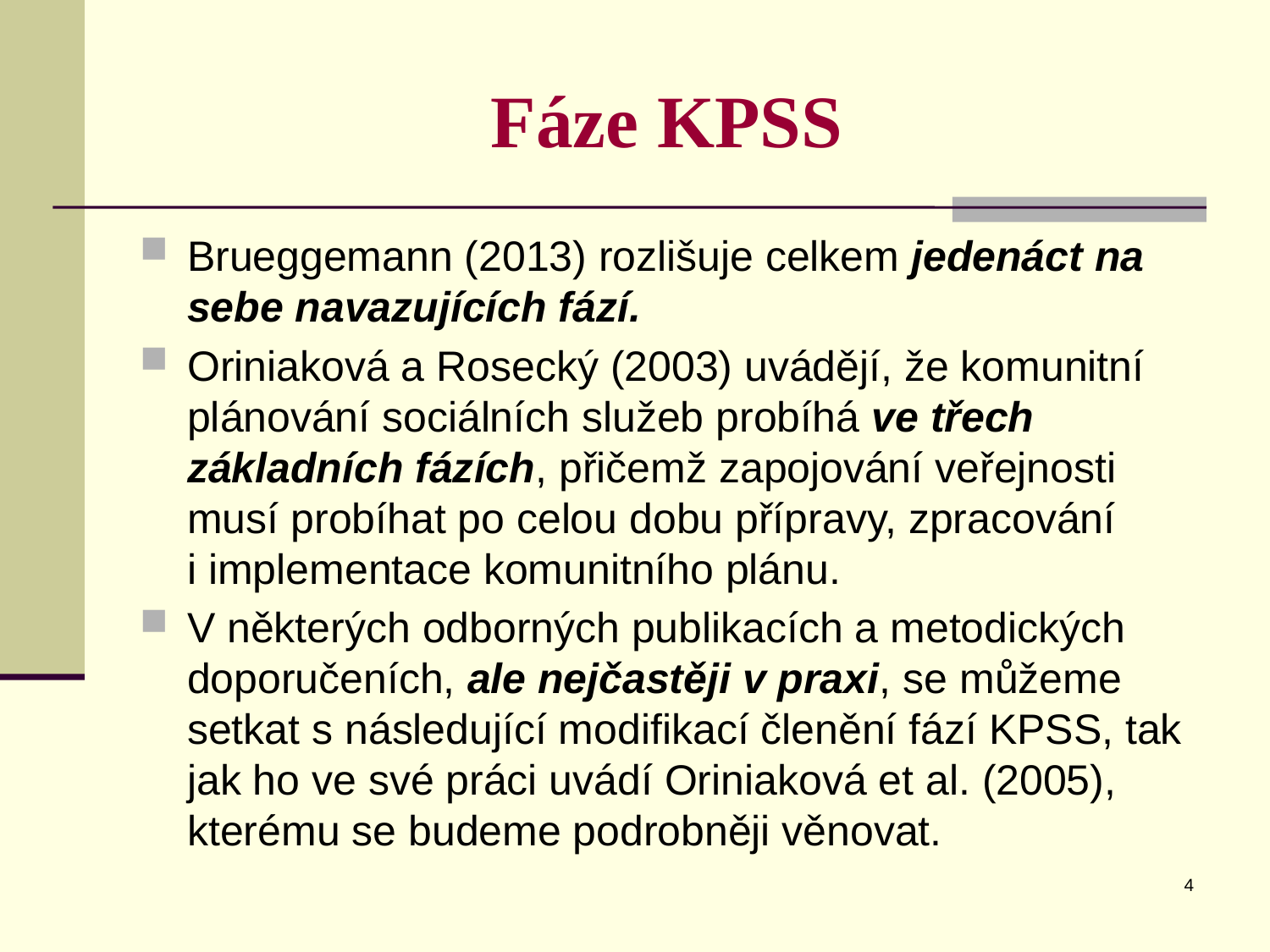

# Fáze KPSS
Brueggemann (2013) rozlišuje celkem jedenáct na sebe navazujících fází.
Oriniaková a Rosecký (2003) uvádějí, že komunitní plánování sociálních služeb probíhá ve třech základních fázích, přičemž zapojování veřejnosti musí probíhat po celou dobu přípravy, zpracování
i implementace komunitního plánu.
V některých odborných publikacích a metodických doporučeních, ale nejčastěji v praxi, se můžeme setkat s následující modifikací členění fází KPSS, tak jak ho ve své práci uvádí Oriniaková et al. (2005), kterému se budeme podrobněji věnovat.

4